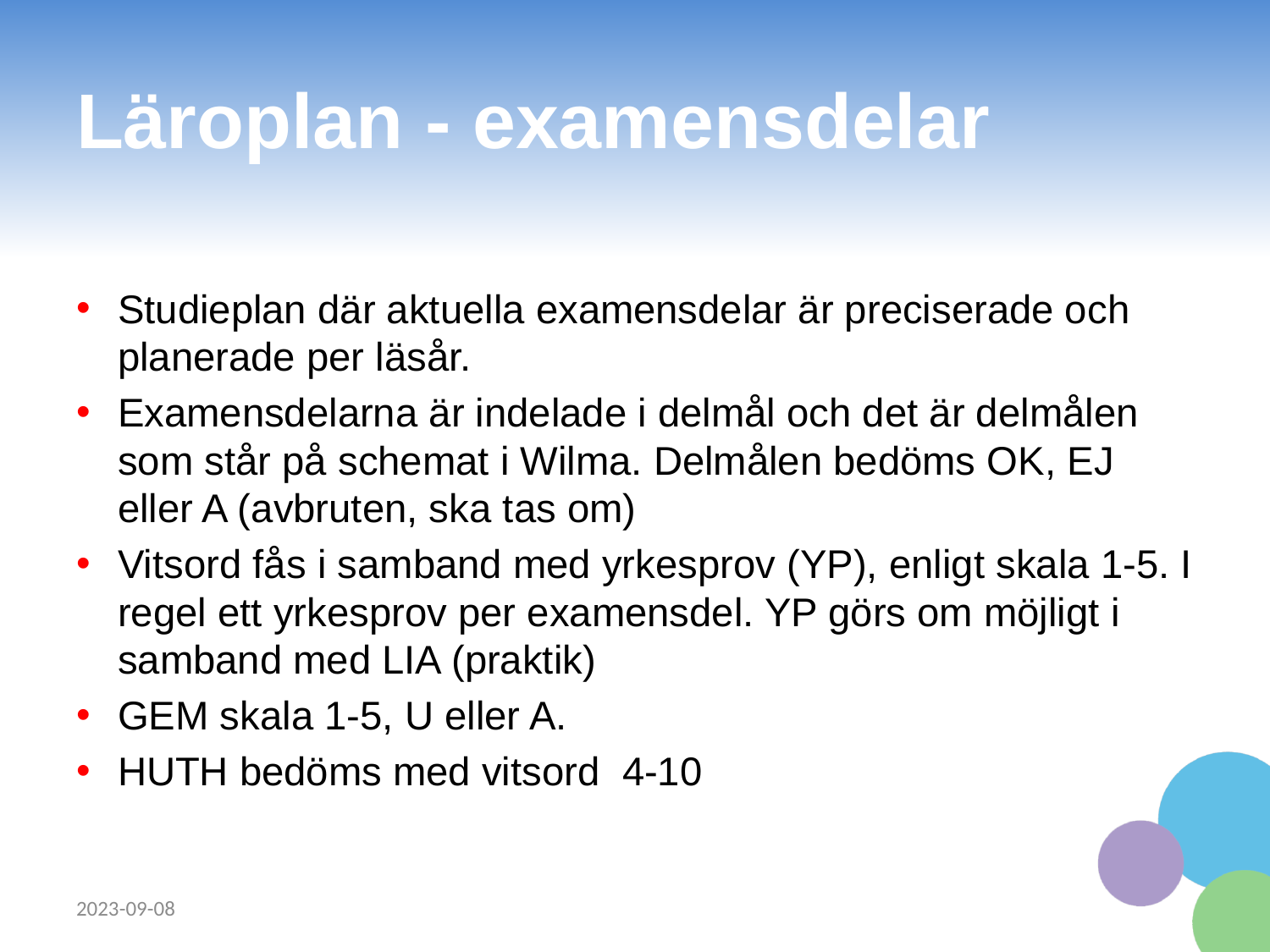

# Läroplan - examensdelar
Studieplan där aktuella examensdelar är preciserade och planerade per läsår.
Examensdelarna är indelade i delmål och det är delmålen som står på schemat i Wilma. Delmålen bedöms OK, EJ eller A (avbruten, ska tas om)
Vitsord fås i samband med yrkesprov (YP), enligt skala 1-5. I regel ett yrkesprov per examensdel. YP görs om möjligt i samband med LIA (praktik)
GEM skala 1-5, U eller A.
HUTH bedöms med vitsord  4-10
2023-09-08